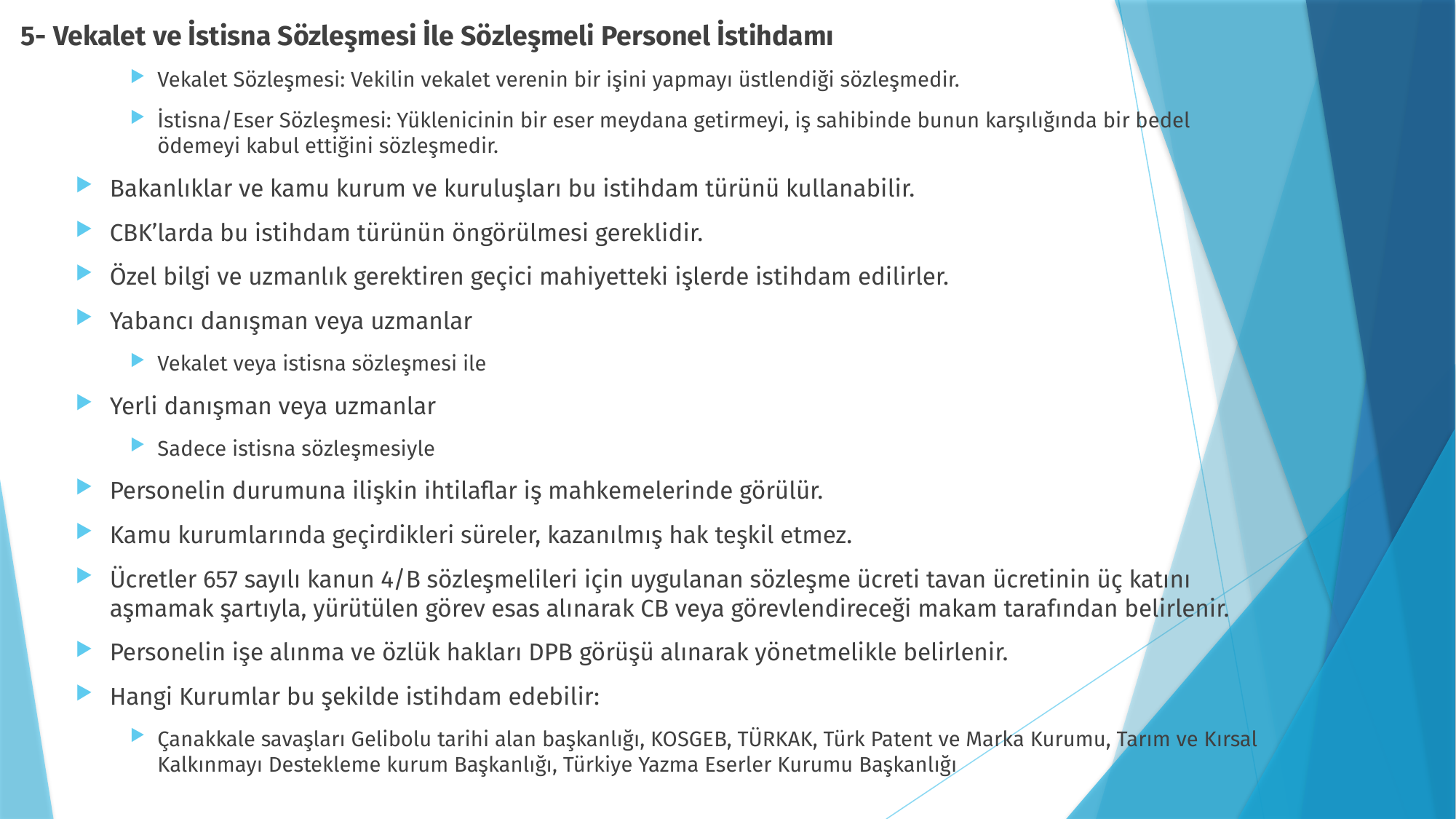

5- Vekalet ve İstisna Sözleşmesi İle Sözleşmeli Personel İstihdamı
Vekalet Sözleşmesi: Vekilin vekalet verenin bir işini yapmayı üstlendiği sözleşmedir.
İstisna/Eser Sözleşmesi: Yüklenicinin bir eser meydana getirmeyi, iş sahibinde bunun karşılığında bir bedel ödemeyi kabul ettiğini sözleşmedir.
Bakanlıklar ve kamu kurum ve kuruluşları bu istihdam türünü kullanabilir.
CBK’larda bu istihdam türünün öngörülmesi gereklidir.
Özel bilgi ve uzmanlık gerektiren geçici mahiyetteki işlerde istihdam edilirler.
Yabancı danışman veya uzmanlar
Vekalet veya istisna sözleşmesi ile
Yerli danışman veya uzmanlar
Sadece istisna sözleşmesiyle
Personelin durumuna ilişkin ihtilaflar iş mahkemelerinde görülür.
Kamu kurumlarında geçirdikleri süreler, kazanılmış hak teşkil etmez.
Ücretler 657 sayılı kanun 4/B sözleşmelileri için uygulanan sözleşme ücreti tavan ücretinin üç katını aşmamak şartıyla, yürütülen görev esas alınarak CB veya görevlendireceği makam tarafından belirlenir.
Personelin işe alınma ve özlük hakları DPB görüşü alınarak yönetmelikle belirlenir.
Hangi Kurumlar bu şekilde istihdam edebilir:
Çanakkale savaşları Gelibolu tarihi alan başkanlığı, KOSGEB, TÜRKAK, Türk Patent ve Marka Kurumu, Tarım ve Kırsal Kalkınmayı Destekleme kurum Başkanlığı, Türkiye Yazma Eserler Kurumu Başkanlığı